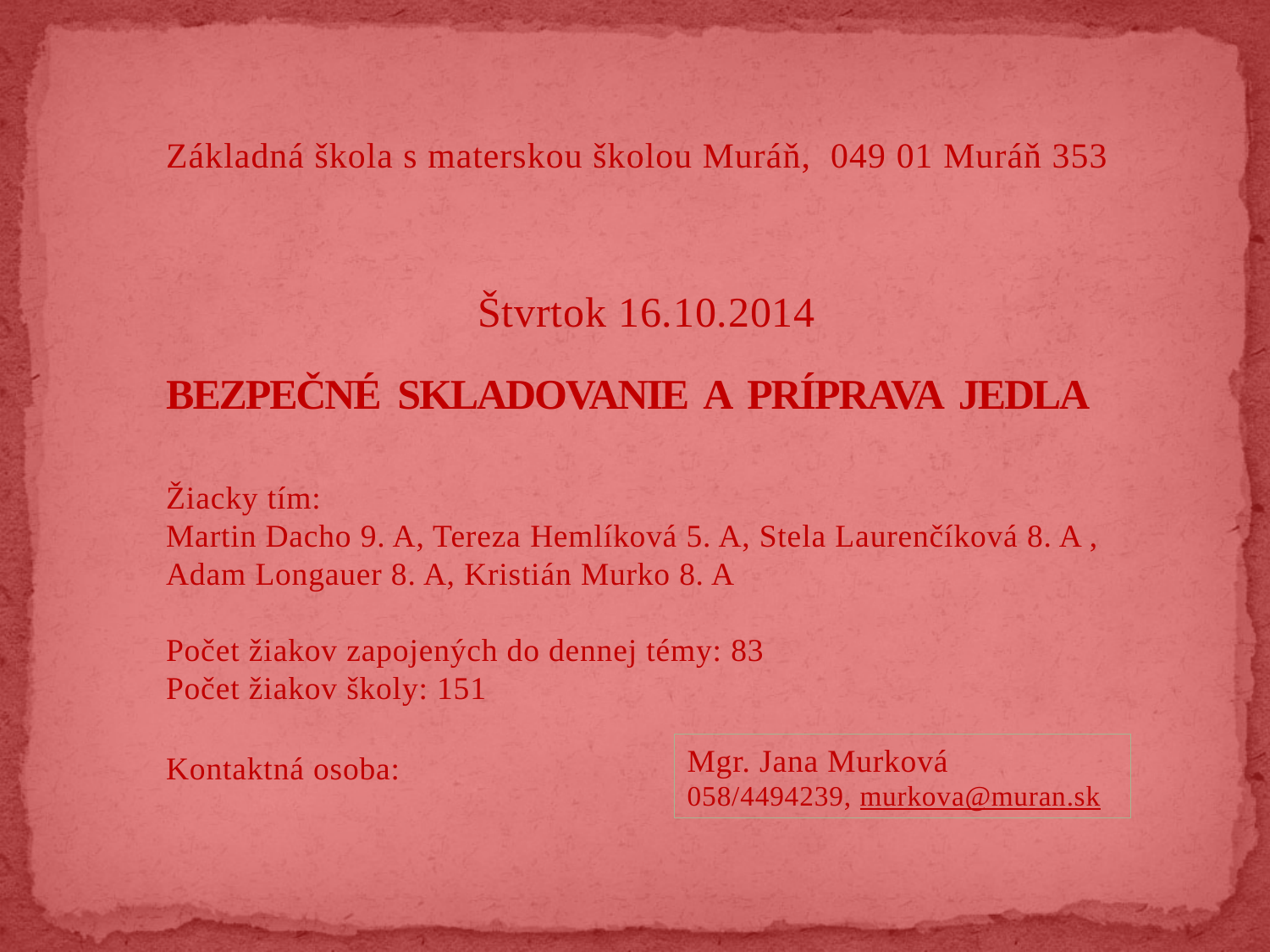

Základná škola s materskou školou Muráň,  049 01 Muráň 353

	Štvrtok 16.10.2014
	Bezpečné  skladovanie  a  príprava  jedla

	Žiacky tím:
	Martin Dacho 9. A, Tereza Hemlíková 5. A, Stela Laurenčíková 8. A ,  	Adam Longauer 8. A, Kristián Murko 8. A

	Počet žiakov zapojených do dennej témy: 83
	Počet žiakov školy: 151
	Kontaktná osoba:

Mgr. Jana Murková
058/4494239, murkova@muran.sk